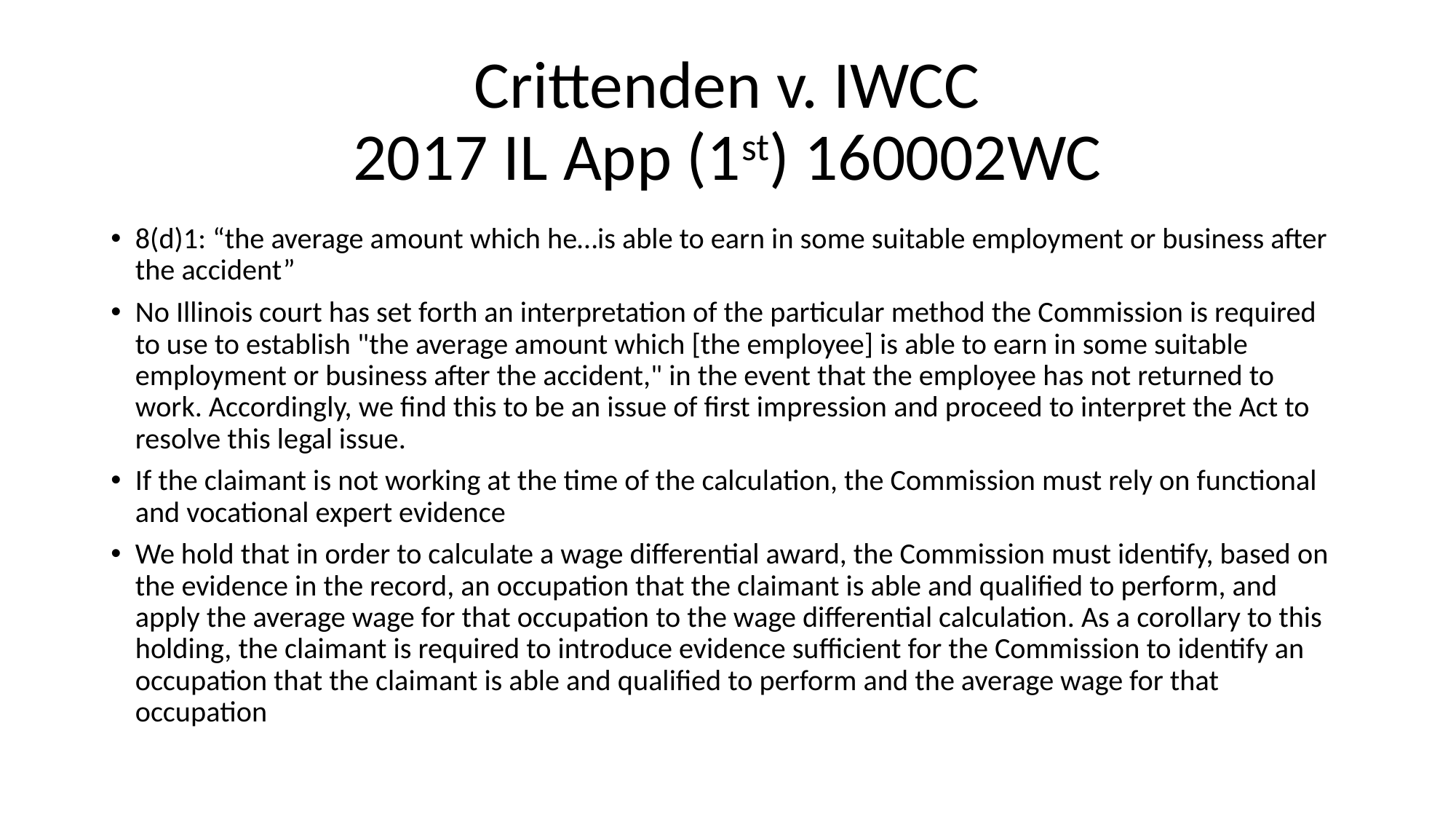

# Crittenden v. IWCC 2017 IL App (1st) 160002WC
8(d)1: “the average amount which he…is able to earn in some suitable employment or business after the accident”
No Illinois court has set forth an interpretation of the particular method the Commission is required to use to establish "the average amount which [the employee] is able to earn in some suitable employment or business after the accident," in the event that the employee has not returned to work. Accordingly, we find this to be an issue of first impression and proceed to interpret the Act to resolve this legal issue.
If the claimant is not working at the time of the calculation, the Commission must rely on functional and vocational expert evidence
We hold that in order to calculate a wage differential award, the Commission must identify, based on the evidence in the record, an occupation that the claimant is able and qualified to perform, and apply the average wage for that occupation to the wage differential calculation. As a corollary to this holding, the claimant is required to introduce evidence sufficient for the Commission to identify an occupation that the claimant is able and qualified to perform and the average wage for that occupation